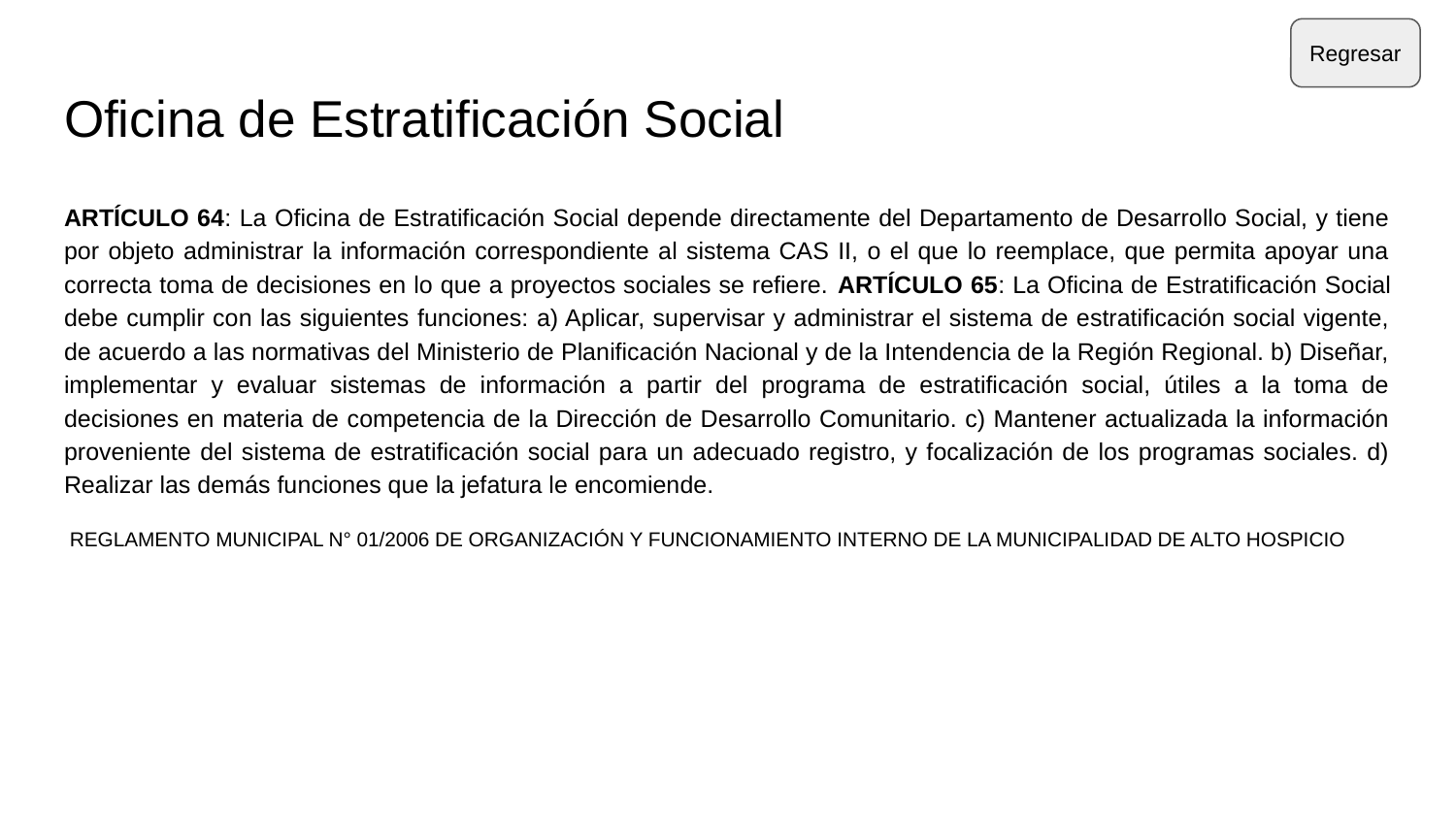

Regresar
# Oficina de Estratificación Social
ARTÍCULO 64: La Oficina de Estratificación Social depende directamente del Departamento de Desarrollo Social, y tiene por objeto administrar la información correspondiente al sistema CAS II, o el que lo reemplace, que permita apoyar una correcta toma de decisiones en lo que a proyectos sociales se refiere. ARTÍCULO 65: La Oficina de Estratificación Social debe cumplir con las siguientes funciones: a) Aplicar, supervisar y administrar el sistema de estratificación social vigente, de acuerdo a las normativas del Ministerio de Planificación Nacional y de la Intendencia de la Región Regional. b) Diseñar, implementar y evaluar sistemas de información a partir del programa de estratificación social, útiles a la toma de decisiones en materia de competencia de la Dirección de Desarrollo Comunitario. c) Mantener actualizada la información proveniente del sistema de estratificación social para un adecuado registro, y focalización de los programas sociales. d) Realizar las demás funciones que la jefatura le encomiende.
 REGLAMENTO MUNICIPAL N° 01/2006 DE ORGANIZACIÓN Y FUNCIONAMIENTO INTERNO DE LA MUNICIPALIDAD DE ALTO HOSPICIO